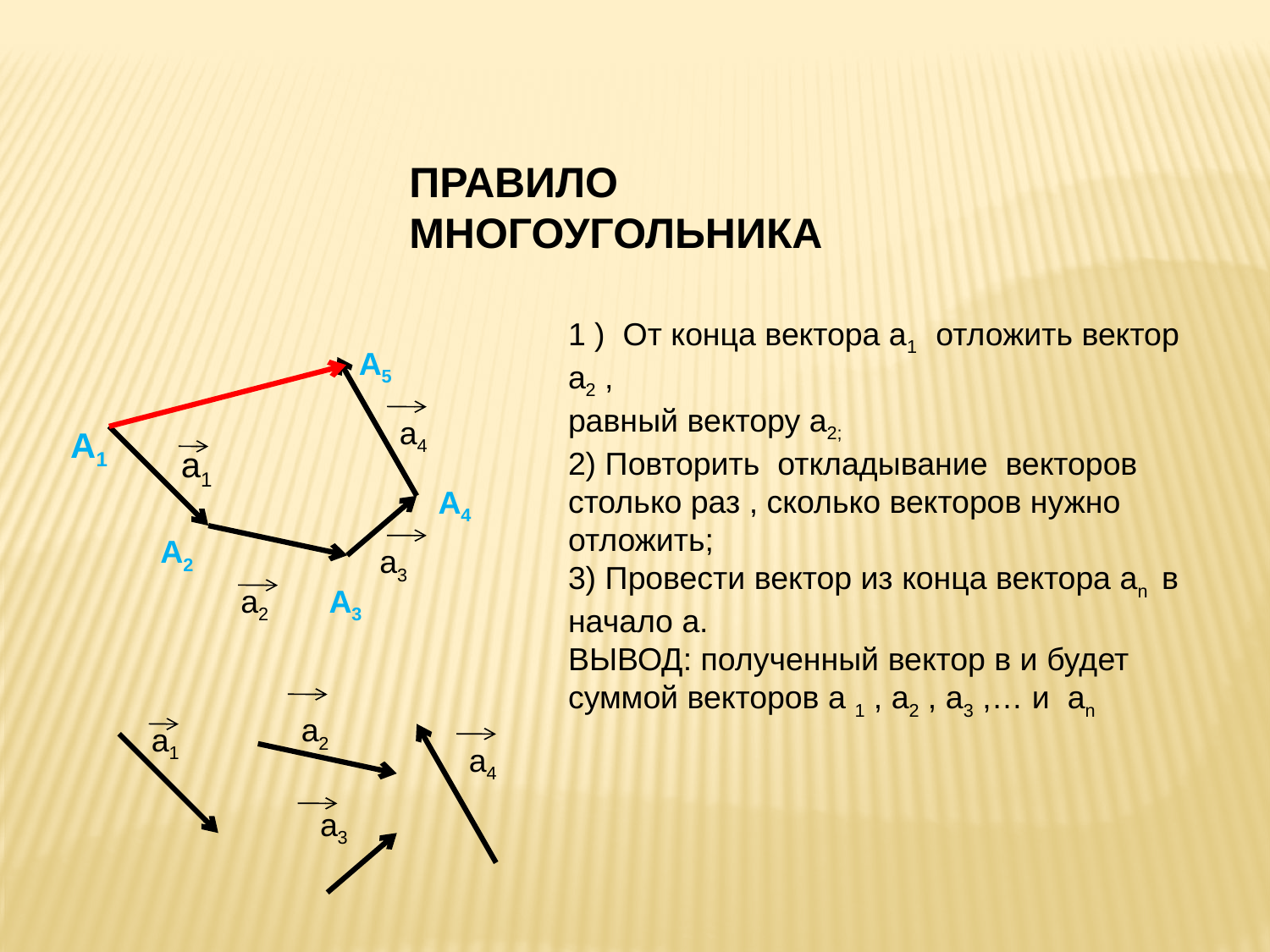

ПРАВИЛО МНОГОУГОЛЬНИКА
1 )  От конца вектора а1   отложить вектор а2 ,
равный вектору а2;
2) Повторить  откладывание  векторов столько раз , сколько векторов нужно отложить;
3) Провести вектор из конца вектора аn  в начало а.
ВЫВОД: полученный вектор в и будет суммой векторов а 1 , а2 , а3 ,… и  аn
А5
а4
А1
а1
А4
А2
а3
а2
А3
а2
а1
а4
а3